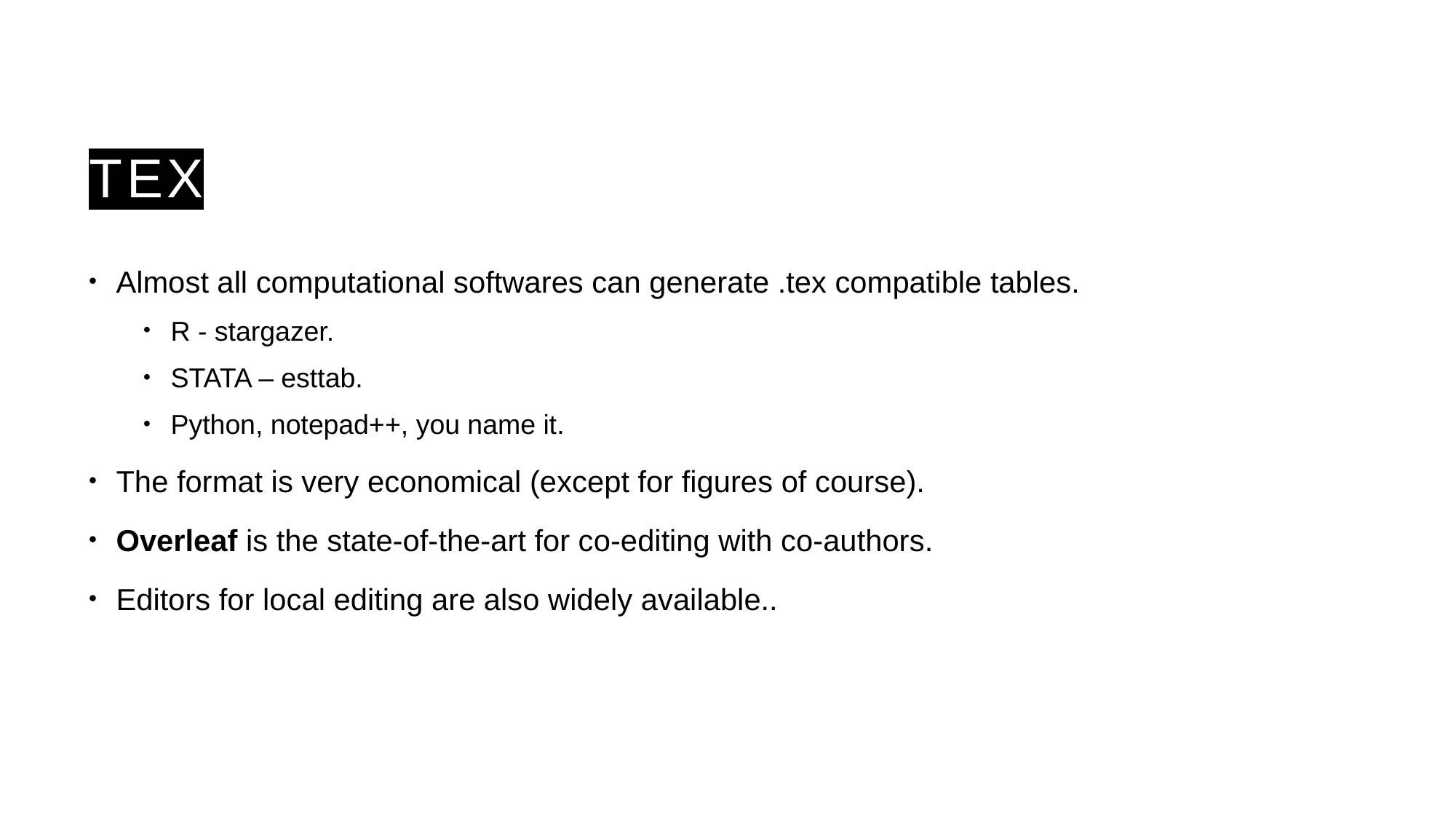

# Tex
Almost all computational softwares can generate .tex compatible tables.
R - stargazer.
STATA – esttab.
Python, notepad++, you name it.
The format is very economical (except for figures of course).
Overleaf is the state-of-the-art for co-editing with co-authors.
Editors for local editing are also widely available..